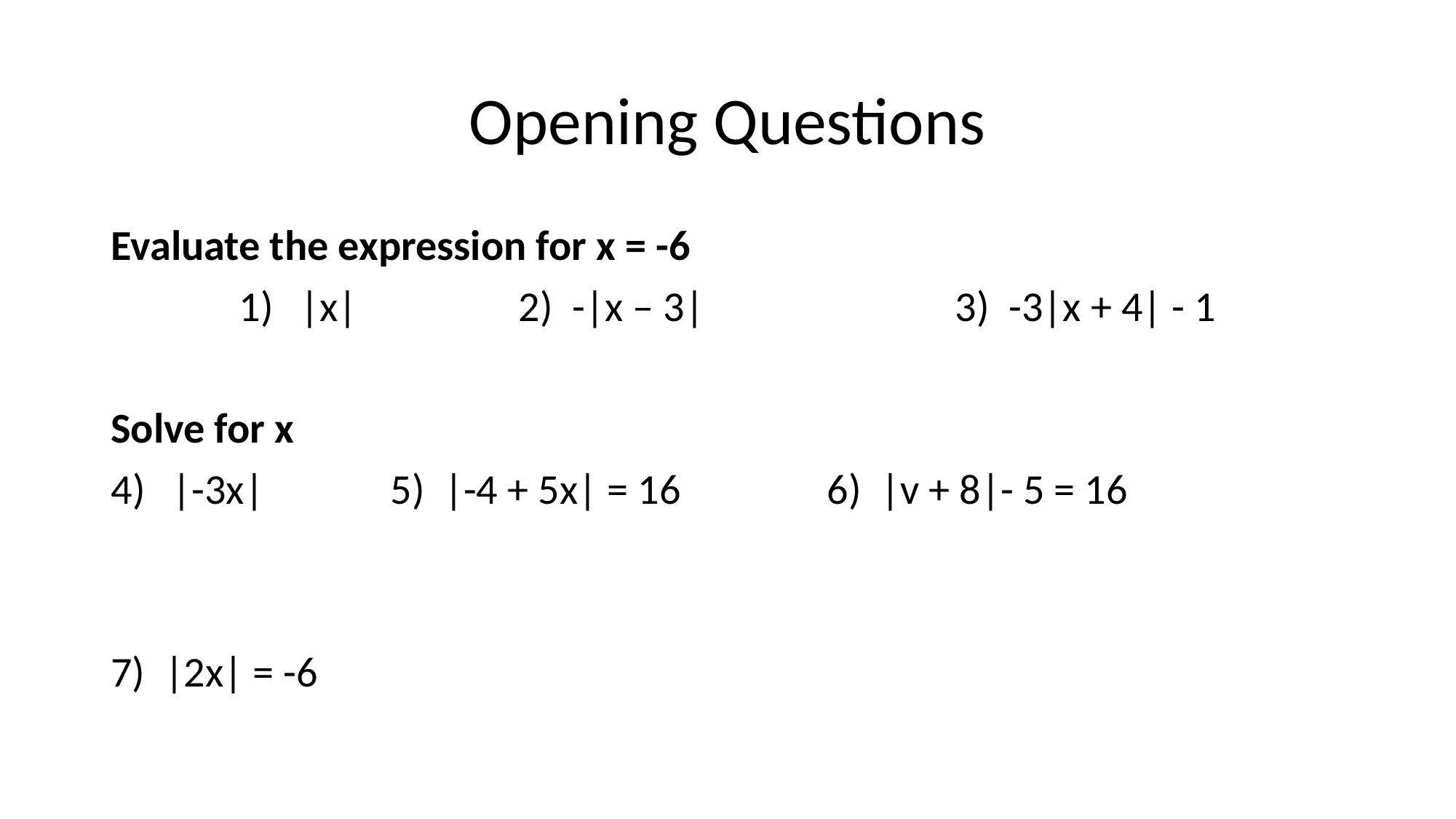

# Opening Questions
Evaluate the expression for x = -6
|x|		2)  -|x – 3|			3)  -3|x + 4| - 1

Solve for x
|-3x|		5)  |-4 + 5x| = 16		6)  |v + 8|- 5 = 16

7)  |2x| = -6